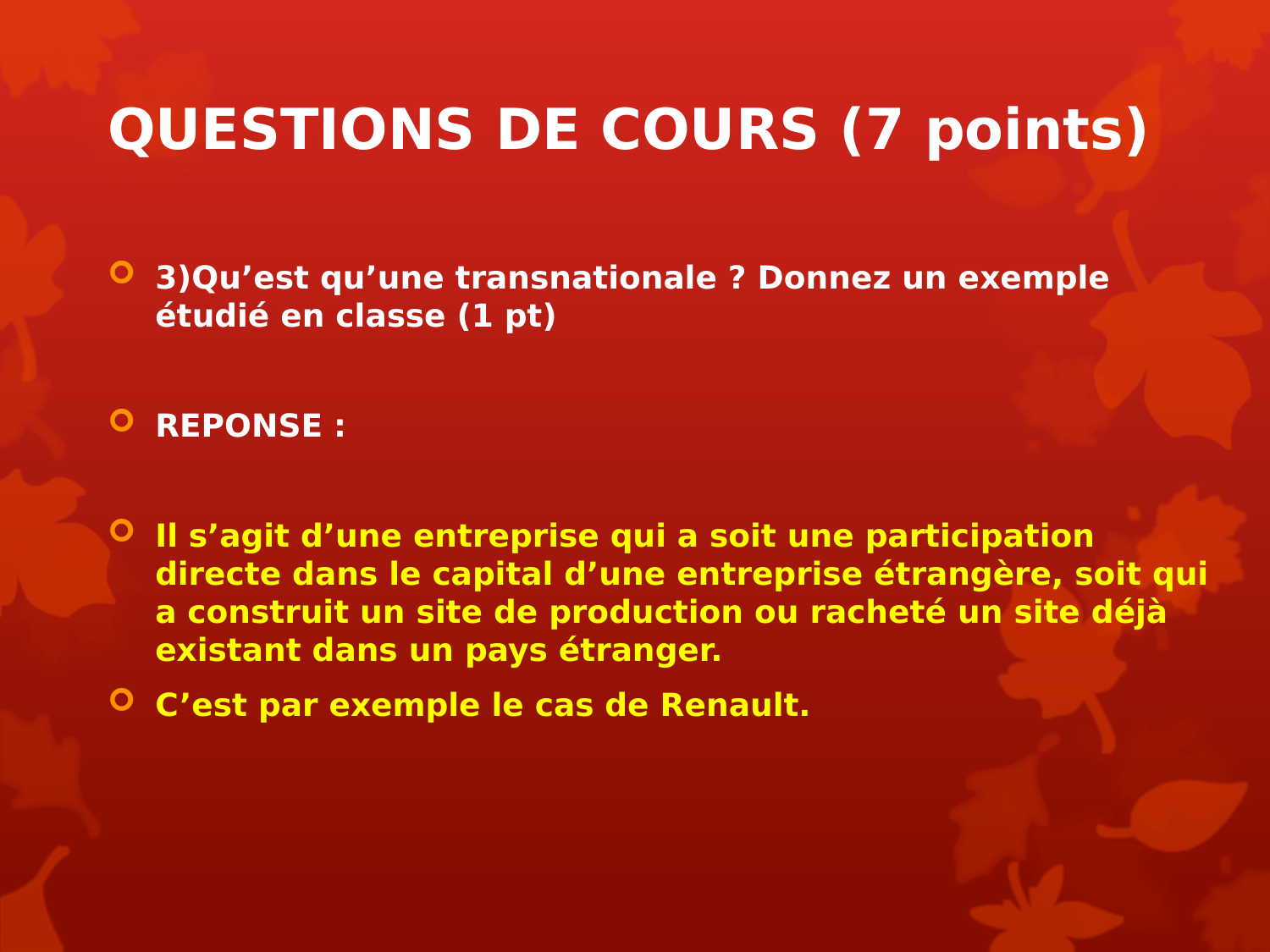

# QUESTIONS DE COURS (7 points)
3)Qu’est qu’une transnationale ? Donnez un exemple étudié en classe (1 pt)

REPONSE :

Il s’agit d’une entreprise qui a soit une participation directe dans le capital d’une entreprise étrangère, soit qui a construit un site de production ou racheté un site déjà existant dans un pays étranger.
C’est par exemple le cas de Renault.